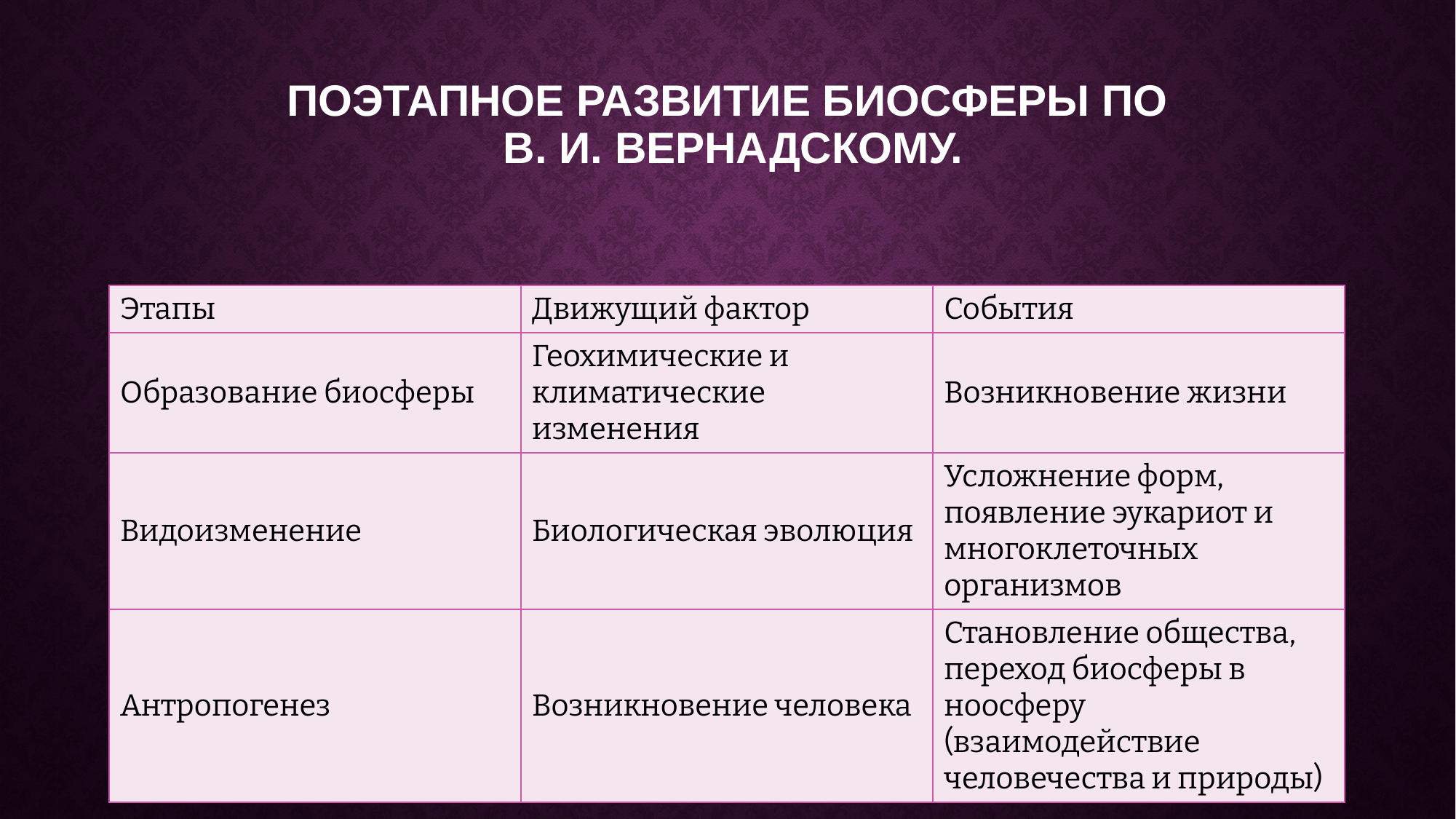

# Поэтапное развитие биосферы по В. И. Вернадскому.
| Этапы | Движущий фактор | События |
| --- | --- | --- |
| Образование биосферы | Геохимические и климатические изменения | Возникновение жизни |
| Видоизменение | Биологическая эволюция | Усложнение форм, появление эукариот и многоклеточных организмов |
| Антропогенез | Возникновение человека | Становление общества, переход биосферы в ноосферу (взаимодействие человечества и природы) |